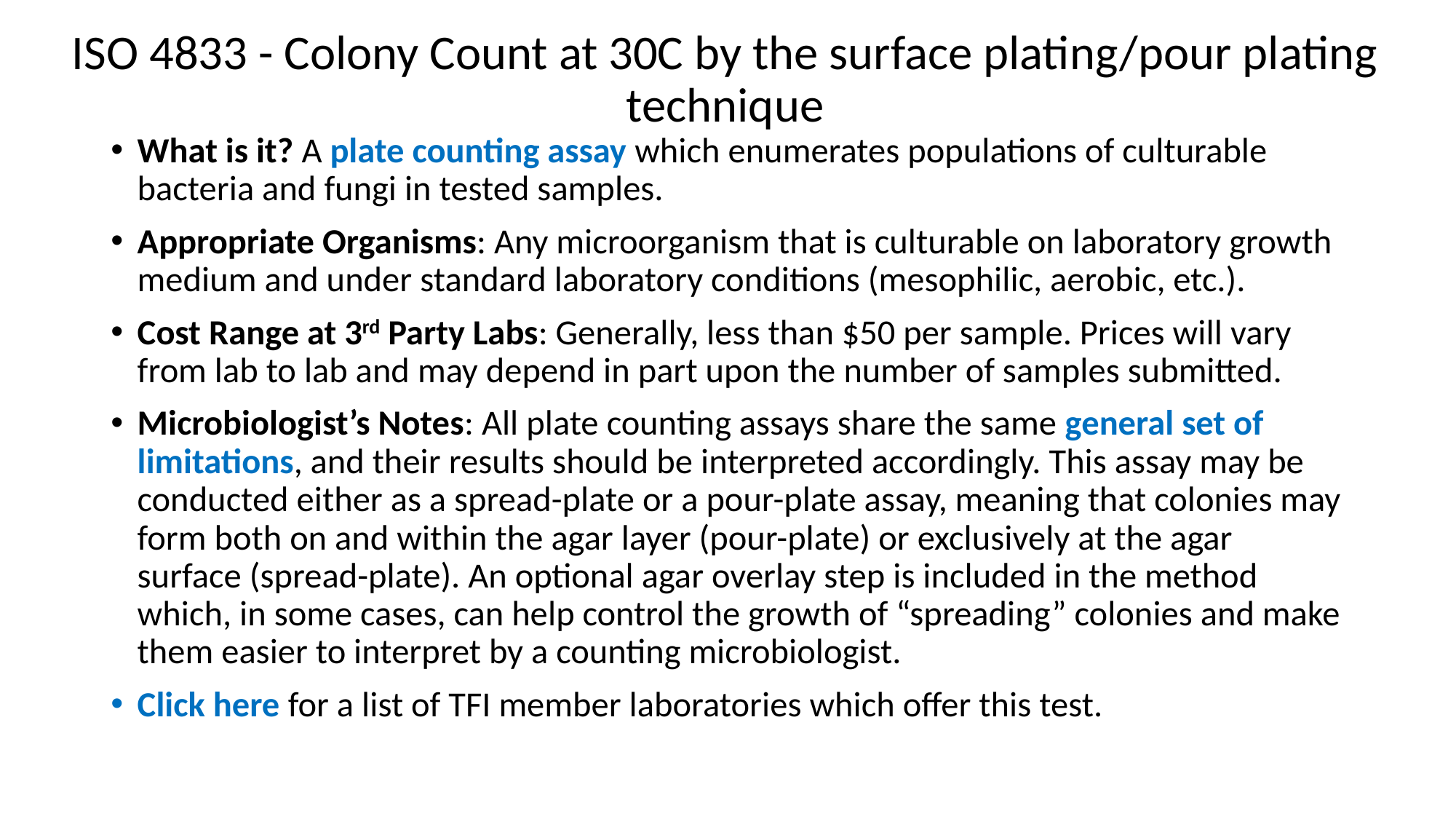

# ISO 4833 - Colony Count at 30C by the surface plating/pour plating technique
What is it? A plate counting assay which enumerates populations of culturable bacteria and fungi in tested samples.
Appropriate Organisms: Any microorganism that is culturable on laboratory growth medium and under standard laboratory conditions (mesophilic, aerobic, etc.).
Cost Range at 3rd Party Labs: Generally, less than $50 per sample. Prices will vary from lab to lab and may depend in part upon the number of samples submitted.
Microbiologist’s Notes: All plate counting assays share the same general set of limitations, and their results should be interpreted accordingly. This assay may be conducted either as a spread-plate or a pour-plate assay, meaning that colonies may form both on and within the agar layer (pour-plate) or exclusively at the agar surface (spread-plate). An optional agar overlay step is included in the method which, in some cases, can help control the growth of “spreading” colonies and make them easier to interpret by a counting microbiologist.
Click here for a list of TFI member laboratories which offer this test.